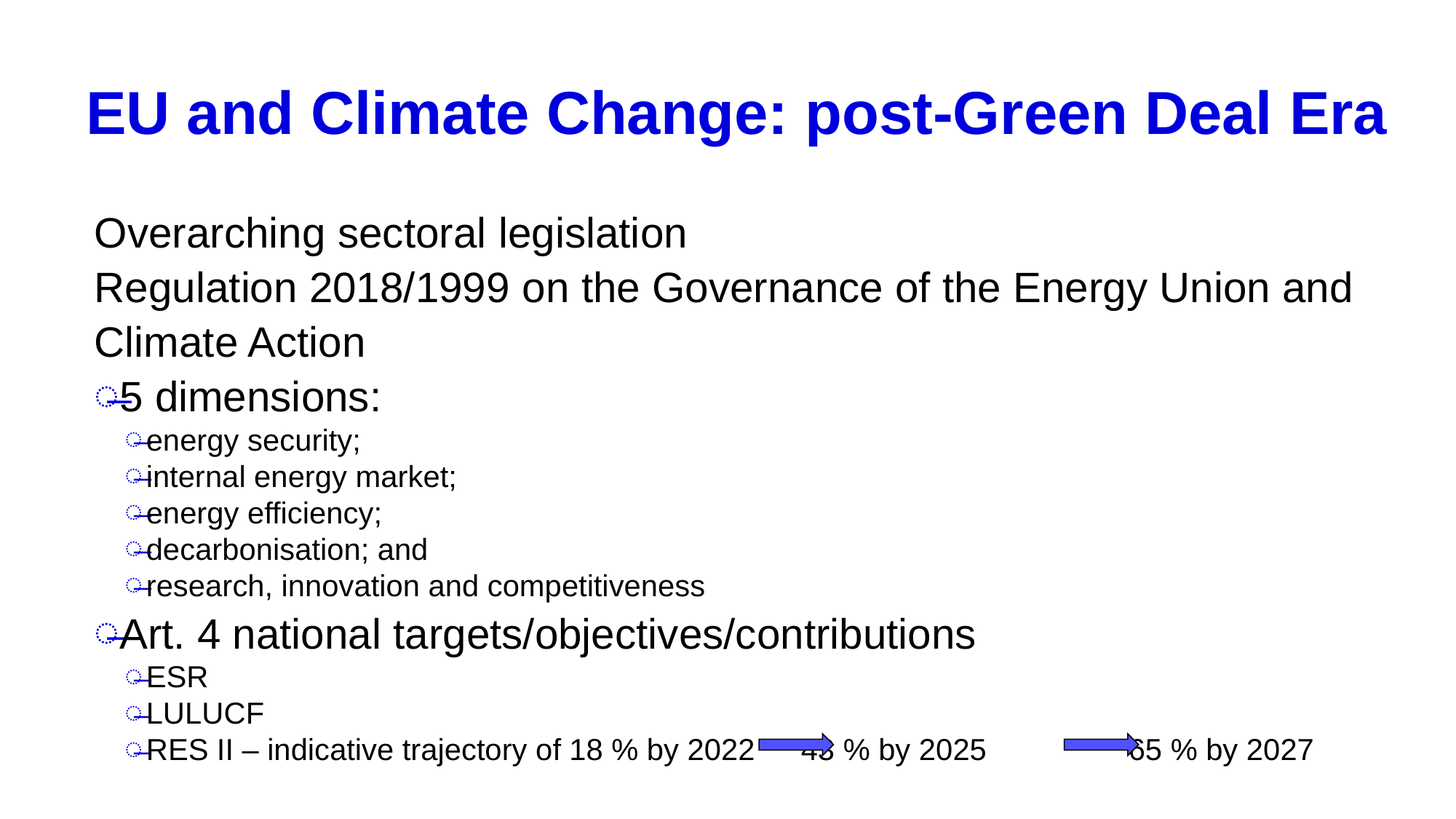

# EU and Climate Change: post-Green Deal Era
Overarching sectoral legislation
Regulation 2018/1999 on the Governance of the Energy Union and Climate Action
5 dimensions:
energy security;
internal energy market;
energy efficiency;
decarbonisation; and
research, innovation and competitiveness
Art. 4 national targets/objectives/contributions
ESR
LULUCF
RES II – indicative trajectory of 18 % by 2022 	43 % by 2025 		65 % by 2027